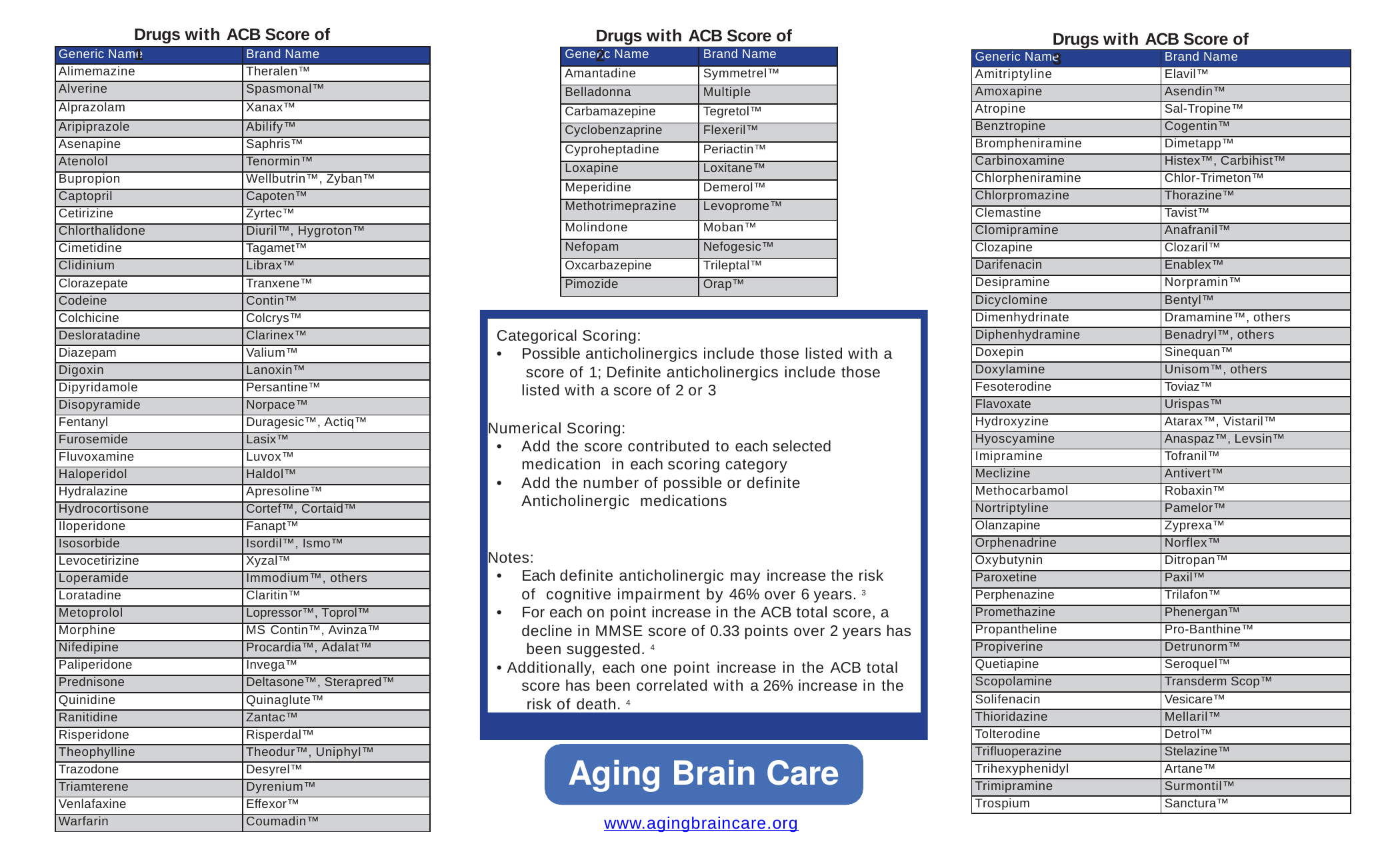

Drugs with ACB Score of 1
Drugs with ACB Score of 2
Drugs with ACB Score of 3
| Generic Name | Brand Name |
| --- | --- |
| Alimemazine | Theralen™ |
| Alverine | Spasmonal™ |
| Alprazolam | Xanax™ |
| Aripiprazole | Abilify™ |
| Asenapine | Saphris™ |
| Atenolol | Tenormin™ |
| Bupropion | Wellbutrin™, Zyban™ |
| Captopril | Capoten™ |
| Cetirizine | Zyrtec™ |
| Chlorthalidone | Diuril™, Hygroton™ |
| Cimetidine | Tagamet™ |
| Clidinium | Librax™ |
| Clorazepate | Tranxene™ |
| Codeine | Contin™ |
| Colchicine | Colcrys™ |
| Desloratadine | Clarinex™ |
| Diazepam | Valium™ |
| Digoxin | Lanoxin™ |
| Dipyridamole | Persantine™ |
| Disopyramide | Norpace™ |
| Fentanyl | Duragesic™, Actiq™ |
| Furosemide | Lasix™ |
| Fluvoxamine | Luvox™ |
| Haloperidol | Haldol™ |
| Hydralazine | Apresoline™ |
| Hydrocortisone | Cortef™, Cortaid™ |
| Iloperidone | Fanapt™ |
| Isosorbide | Isordil™, Ismo™ |
| Levocetirizine | Xyzal™ |
| Loperamide | Immodium™, others |
| Loratadine | Claritin™ |
| Metoprolol | Lopressor™, Toprol™ |
| Morphine | MS Contin™, Avinza™ |
| Nifedipine | Procardia™, Adalat™ |
| Paliperidone | Invega™ |
| Prednisone | Deltasone™, Sterapred™ |
| Quinidine | Quinaglute™ |
| Ranitidine | Zantac™ |
| Risperidone | Risperdal™ |
| Theophylline | Theodur™, Uniphyl™ |
| Trazodone | Desyrel™ |
| Triamterene | Dyrenium™ |
| Venlafaxine | Effexor™ |
| Warfarin | Coumadin™ |
| Generic Name | Brand Name |
| --- | --- |
| Amantadine | Symmetrel™ |
| Belladonna | Multiple |
| Carbamazepine | Tegretol™ |
| Cyclobenzaprine | Flexeril™ |
| Cyproheptadine | Periactin™ |
| Loxapine | Loxitane™ |
| Meperidine | Demerol™ |
| Methotrimeprazine | Levoprome™ |
| Molindone | Moban™ |
| Nefopam | Nefogesic™ |
| Oxcarbazepine | Trileptal™ |
| Pimozide | Orap™ |
| Generic Name | Brand Name |
| --- | --- |
| Amitriptyline | Elavil™ |
| Amoxapine | Asendin™ |
| Atropine | Sal-Tropine™ |
| Benztropine | Cogentin™ |
| Brompheniramine | Dimetapp™ |
| Carbinoxamine | Histex™, Carbihist™ |
| Chlorpheniramine | Chlor-Trimeton™ |
| Chlorpromazine | Thorazine™ |
| Clemastine | Tavist™ |
| Clomipramine | Anafranil™ |
| Clozapine | Clozaril™ |
| Darifenacin | Enablex™ |
| Desipramine | Norpramin™ |
| Dicyclomine | Bentyl™ |
| Dimenhydrinate | Dramamine™, others |
| Diphenhydramine | Benadryl™, others |
| Doxepin | Sinequan™ |
| Doxylamine | Unisom™, others |
| Fesoterodine | Toviaz™ |
| Flavoxate | Urispas™ |
| Hydroxyzine | Atarax™, Vistaril™ |
| Hyoscyamine | Anaspaz™, Levsin™ |
| Imipramine | Tofranil™ |
| Meclizine | Antivert™ |
| Methocarbamol | Robaxin™ |
| Nortriptyline | Pamelor™ |
| Olanzapine | Zyprexa™ |
| Orphenadrine | Norflex™ |
| Oxybutynin | Ditropan™ |
| Paroxetine | Paxil™ |
| Perphenazine | Trilafon™ |
| Promethazine | Phenergan™ |
| Propantheline | Pro-Banthine™ |
| Propiverine | Detrunorm™ |
| Quetiapine | Seroquel™ |
| Scopolamine | Transderm Scop™ |
| Solifenacin | Vesicare™ |
| Thioridazine | Mellaril™ |
| Tolterodine | Detrol™ |
| Trifluoperazine | Stelazine™ |
| Trihexyphenidyl | Artane™ |
| Trimipramine | Surmontil™ |
| Trospium | Sanctura™ |
Categorical Scoring:
•	Possible anticholinergics include those listed with a  score of 1; Definite anticholinergics include those  listed with a score of 2 or 3

Numerical Scoring:
•	Add the score contributed to each selected medication  in each scoring category
•	Add the number of possible or definite Anticholinergic  medications

Notes:
•	Each definite anticholinergic may increase the risk of  cognitive impairment by 46% over 6 years. 3
•	For each on point increase in the ACB total score, a  decline in MMSE score of 0.33 points over 2 years has  been suggested. 4
• Additionally, each one point increase in the ACB total  score has been correlated with a 26% increase in the  risk of death. 4

Aging Brain Care
www.agingbraincare.org